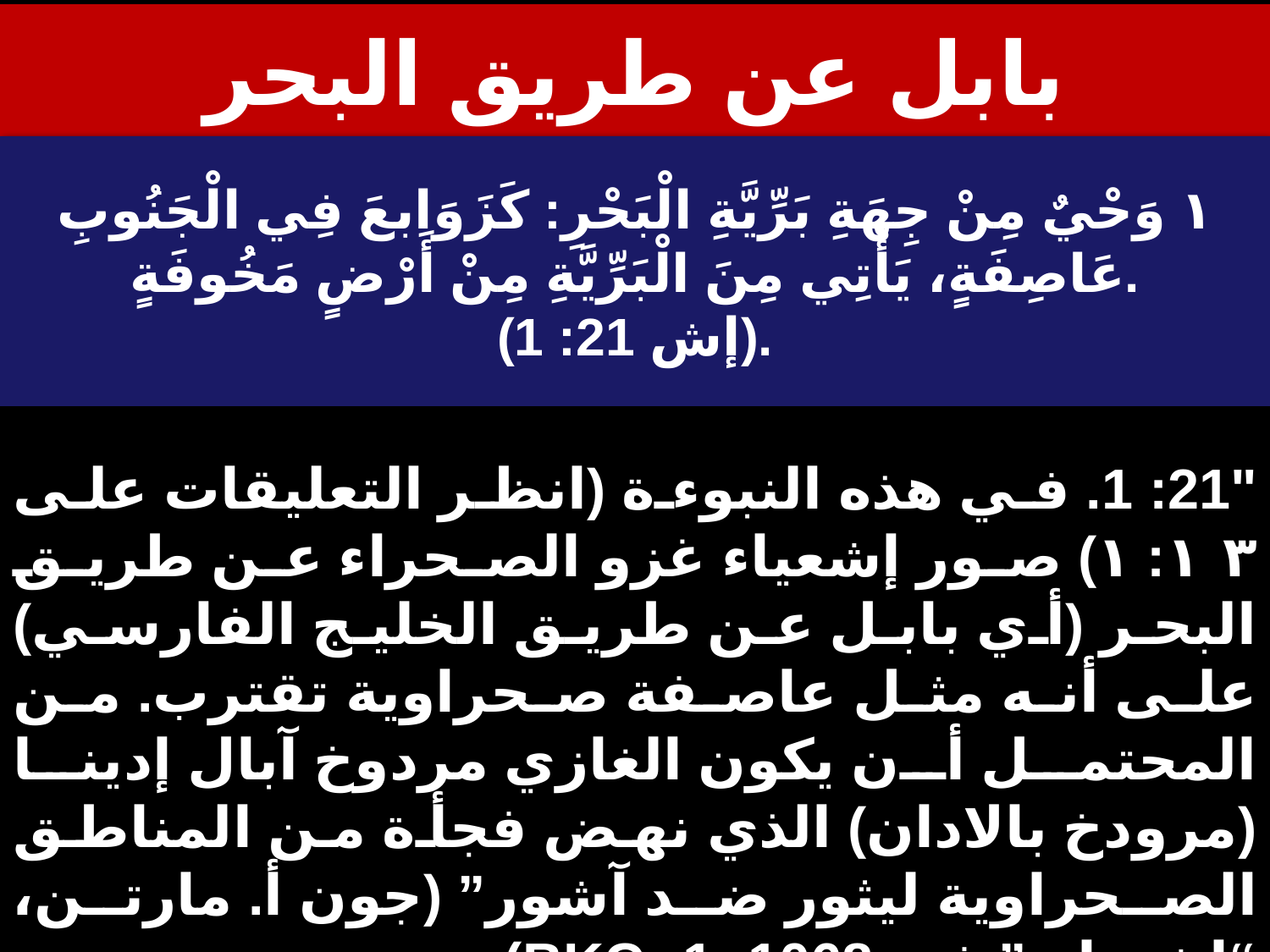

# بابل عن طريق البحر
١ وَحْيٌ مِنْ جِهَةِ بَرِّيَّةِ الْبَحْرِ: كَزَوَابعَ فِي الْجَنُوبِ عَاصِفَةٍ، يَأْتِي مِنَ الْبَرِّيَّةِ مِنْ أَرْضٍ مَخُوفَةٍ.
(إش 21: 1).
"21: 1. في هذه النبوءة (انظر التعليقات على ١٣: ١) صور إشعياء غزو الصحراء عن طريق البحر (أي بابل عن طريق الخليج الفارسي) على أنه مثل عاصفة صحراوية تقترب. من المحتمل أن يكون الغازي مردوخ آبال إدينا (مرودخ بالادان) الذي نهض فجأة من المناطق الصحراوية ليثور ضد آشور” (جون أ. مارتن، “إشعياء،” في BKC، 1: 1068).